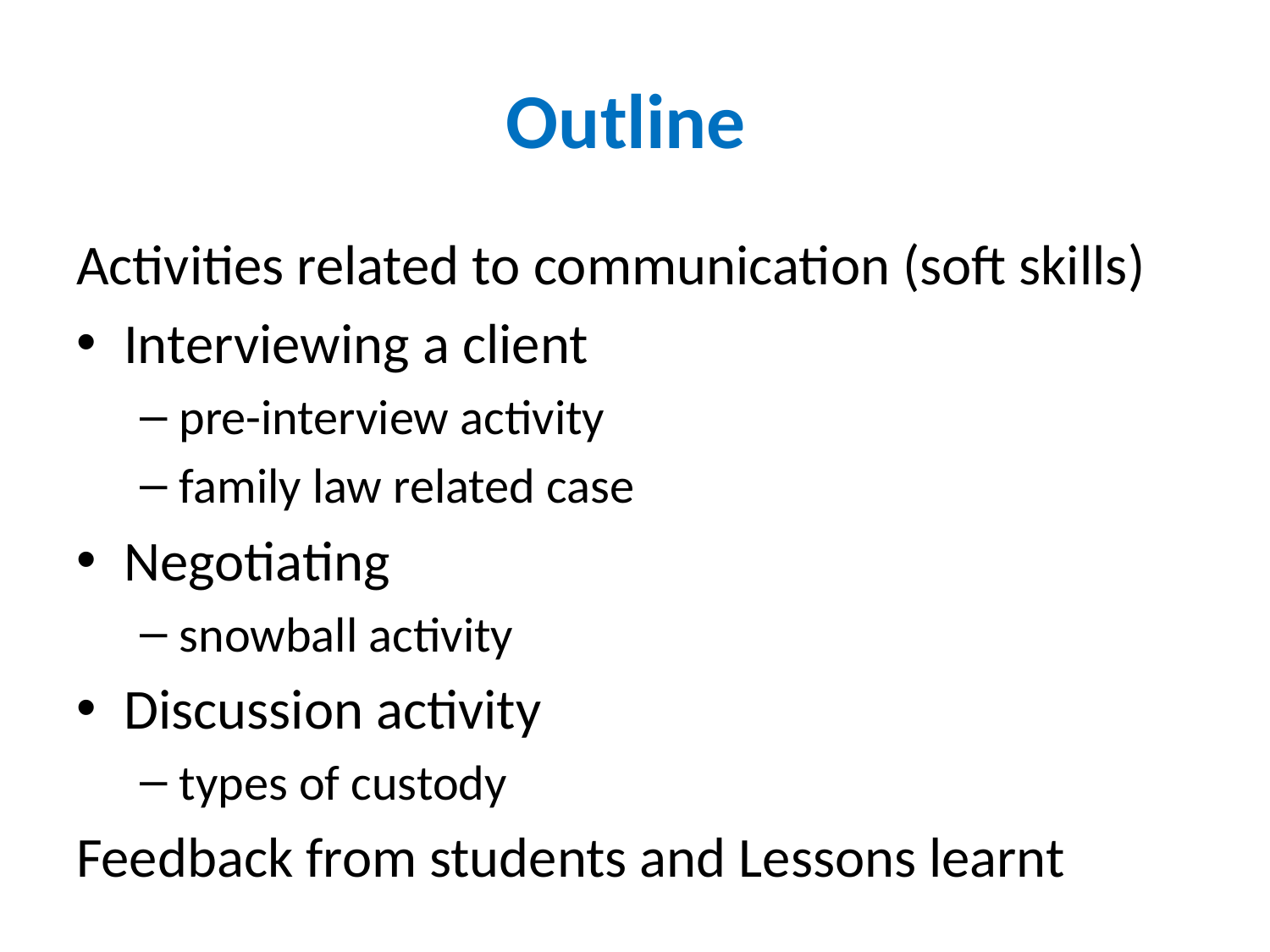

# Outline
Activities related to communication (soft skills)
Interviewing a client
pre-interview activity
family law related case
Negotiating
snowball activity
Discussion activity
types of custody
Feedback from students and Lessons learnt